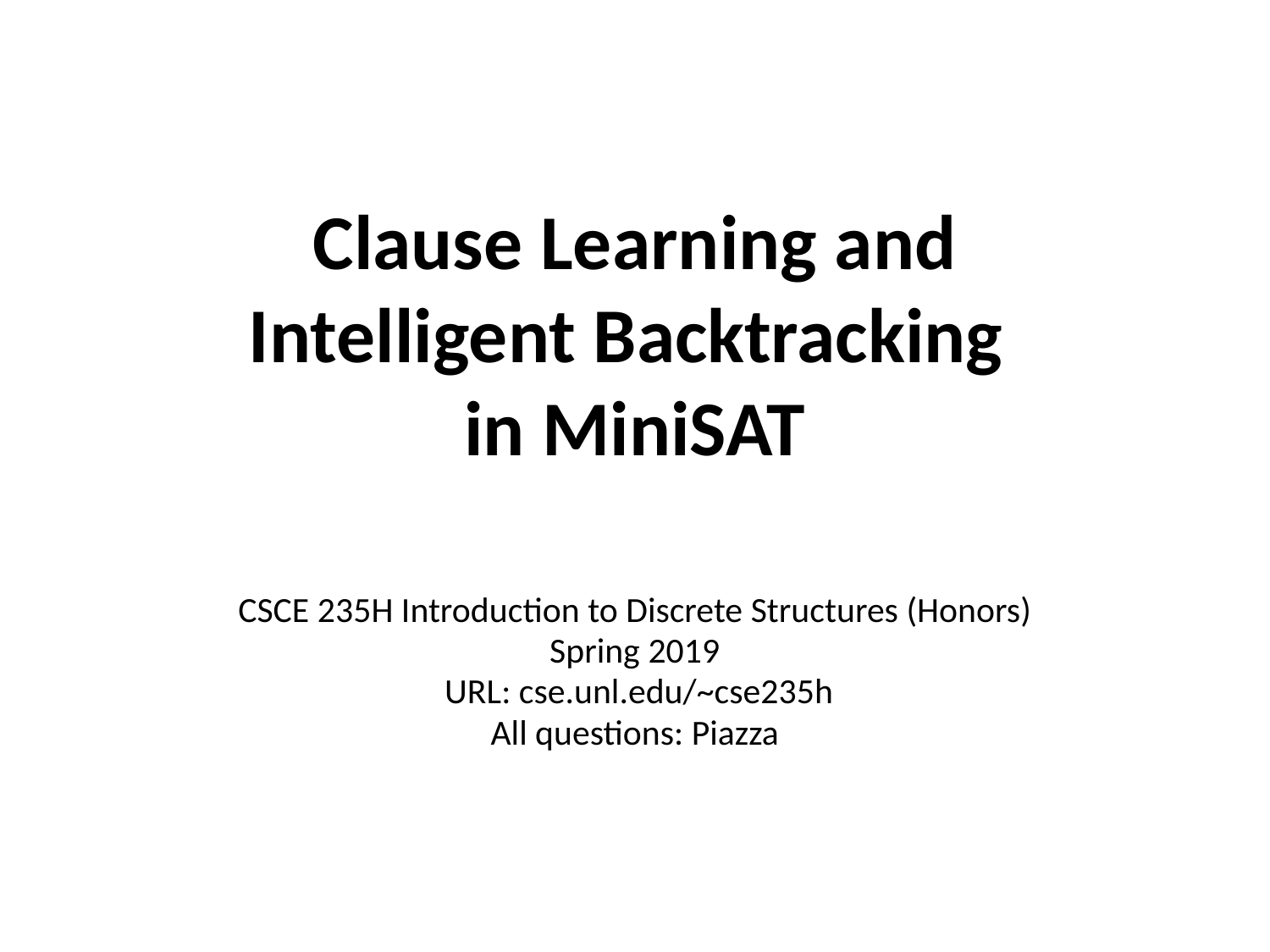

# Clause Learning and Intelligent Backtracking in MiniSAT

CSCE 235H Introduction to Discrete Structures (Honors)
Spring 2019
 URL: cse.unl.edu/~cse235h
All questions: Piazza